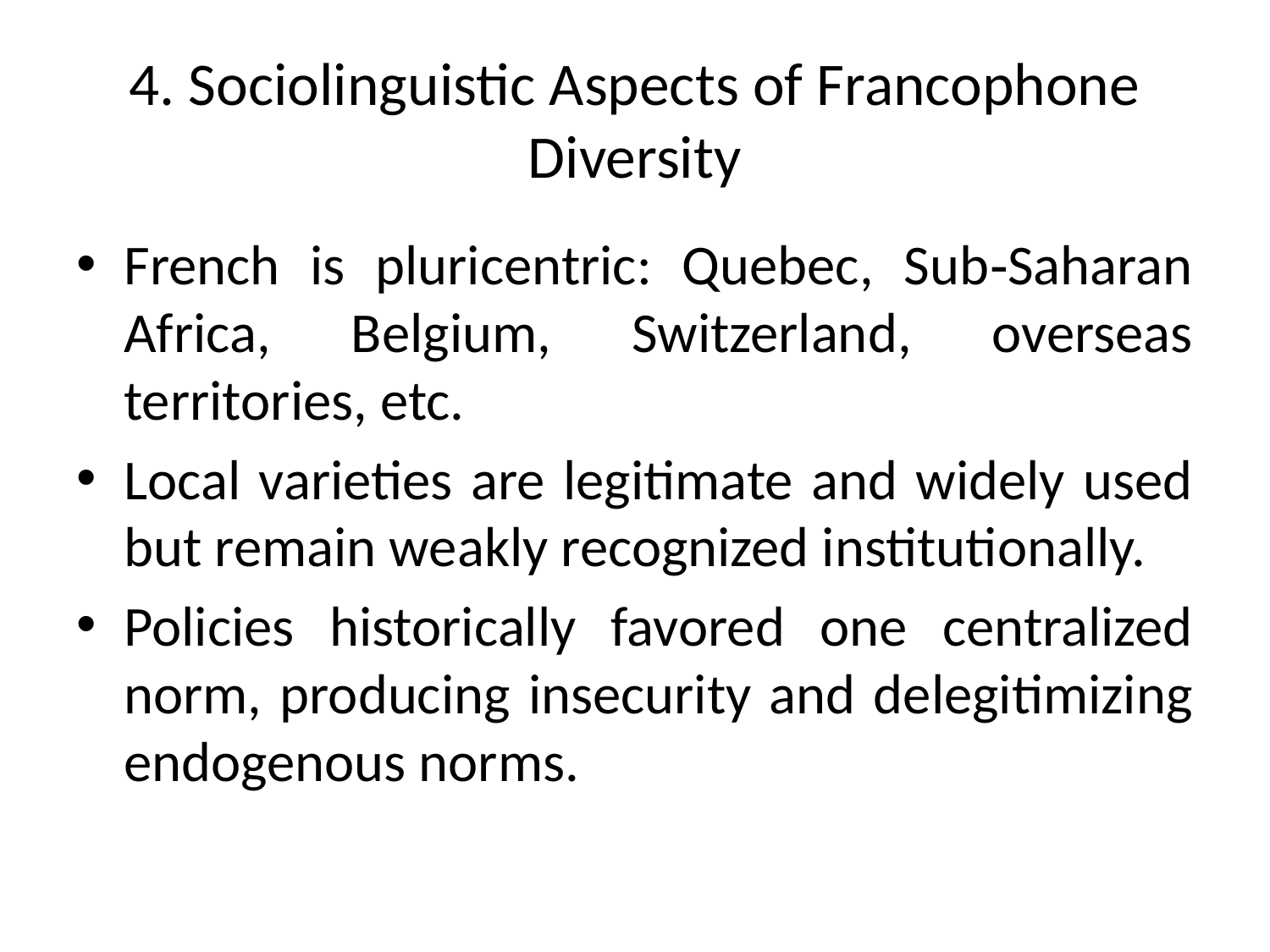

# 4. Sociolinguistic Aspects of Francophone Diversity
French is pluricentric: Quebec, Sub‑Saharan Africa, Belgium, Switzerland, overseas territories, etc.
Local varieties are legitimate and widely used but remain weakly recognized institutionally.
Policies historically favored one centralized norm, producing insecurity and delegitimizing endogenous norms.